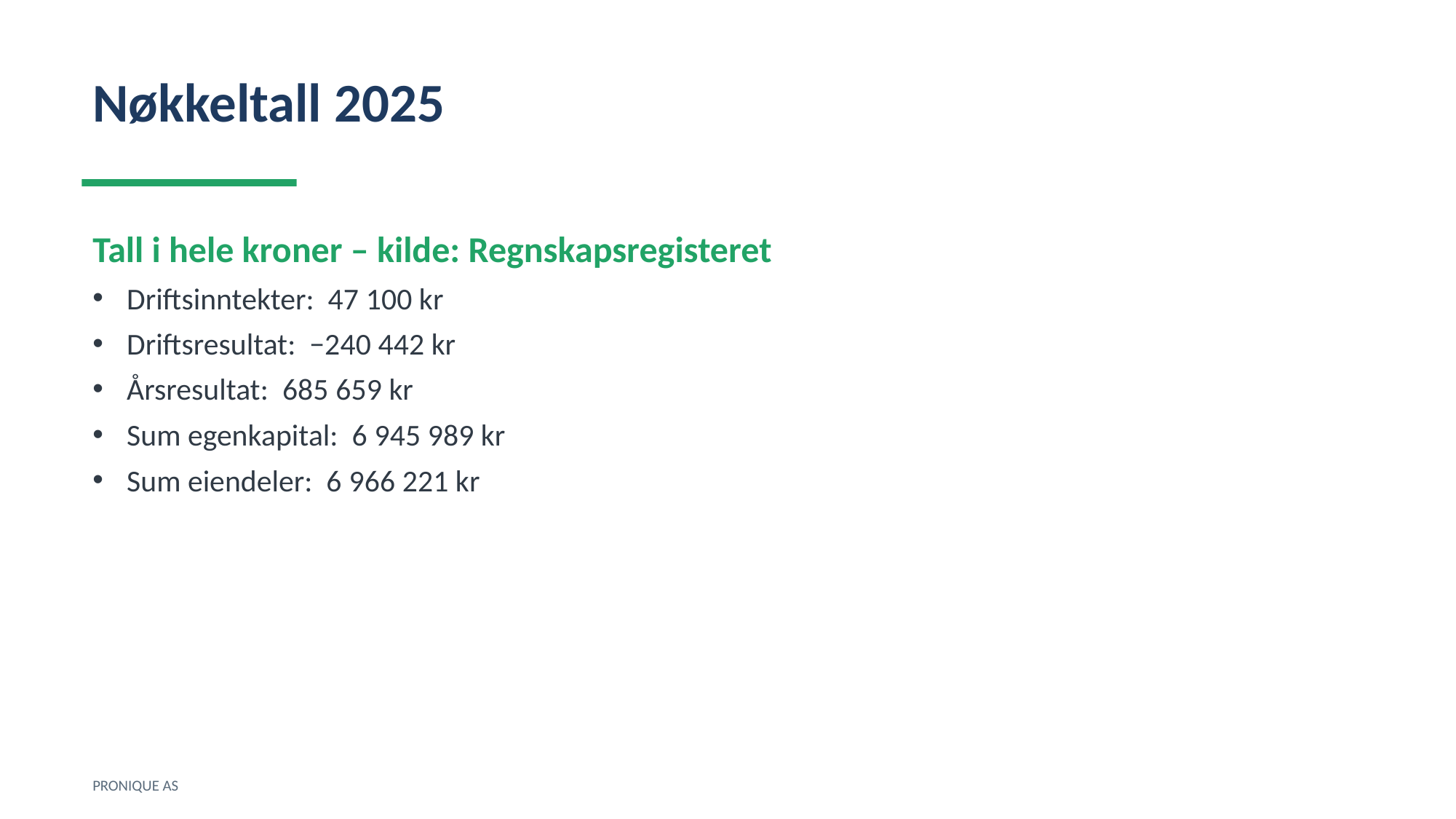

Nøkkeltall 2025

Tall i hele kroner – kilde: Regnskapsregisteret
Driftsinntekter:  47 100 kr
Driftsresultat:  −240 442 kr
Årsresultat:  685 659 kr
Sum egenkapital:  6 945 989 kr
Sum eiendeler:  6 966 221 kr
PRONIQUE AS